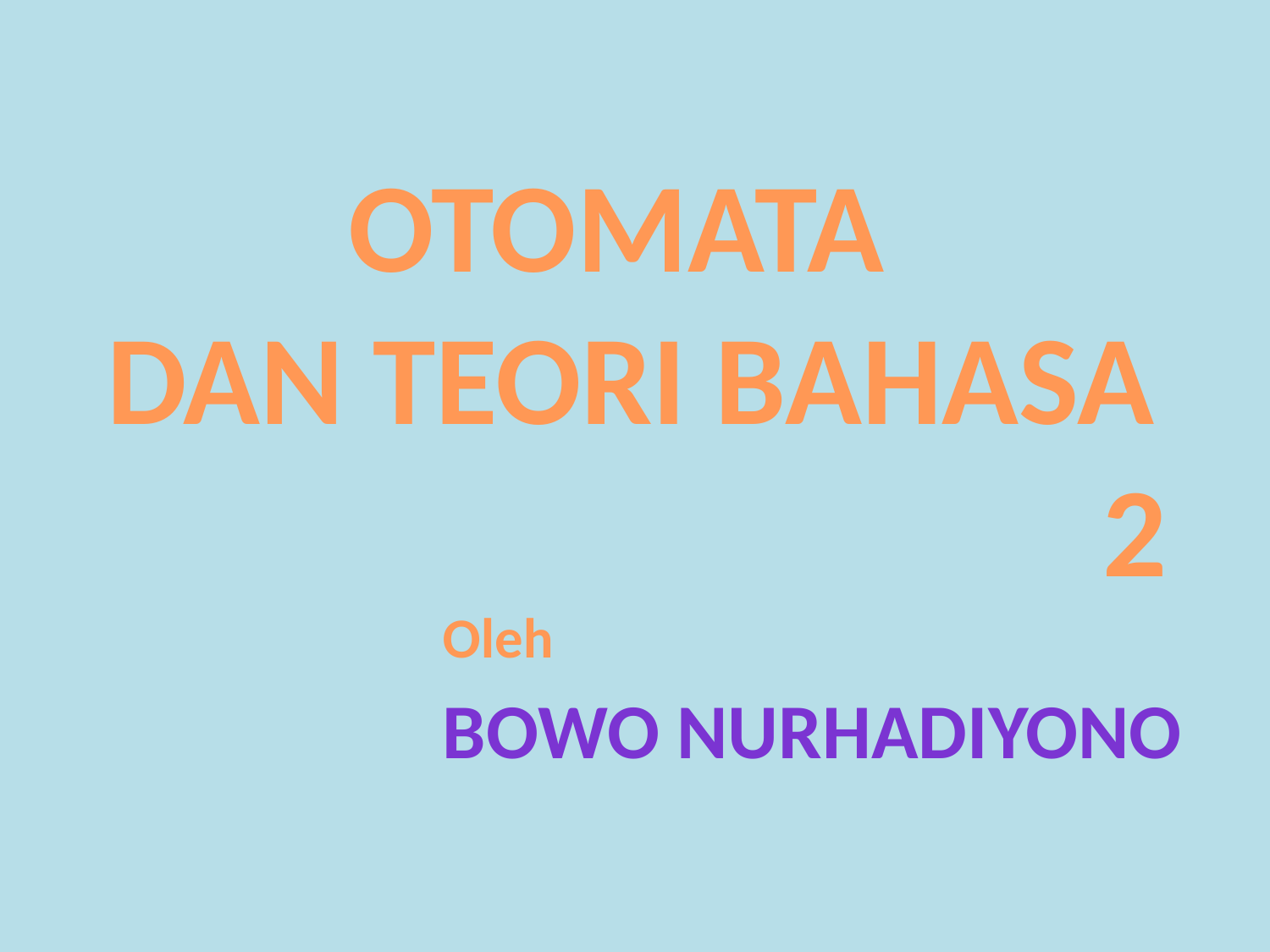

OTOMATA
DAN TEORI BAHASA
                                   2
Oleh
Bowo nurhadiyono